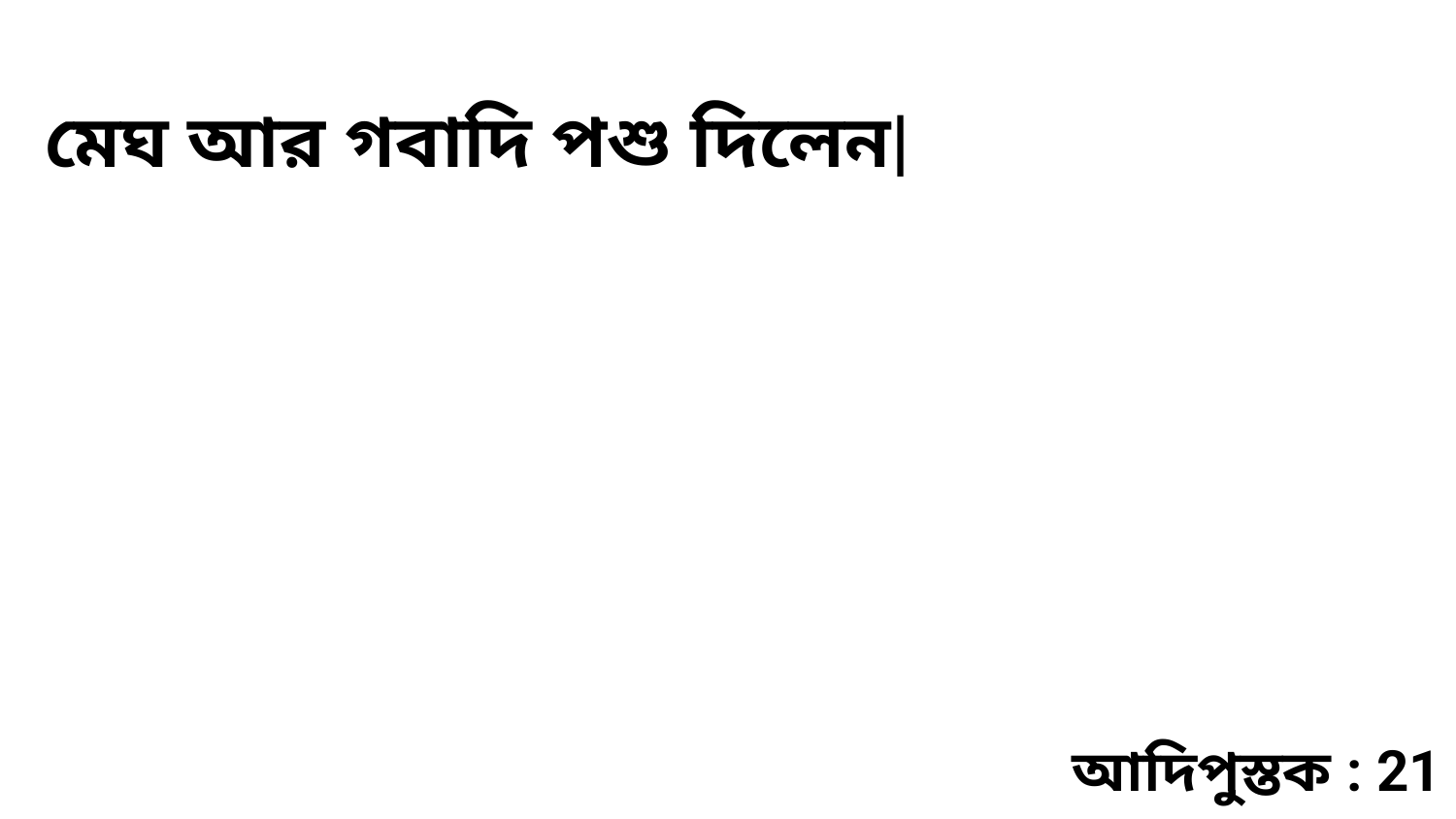

মেঘ আর গবাদি পশু দিলেন|
আদিপুস্তক : 21